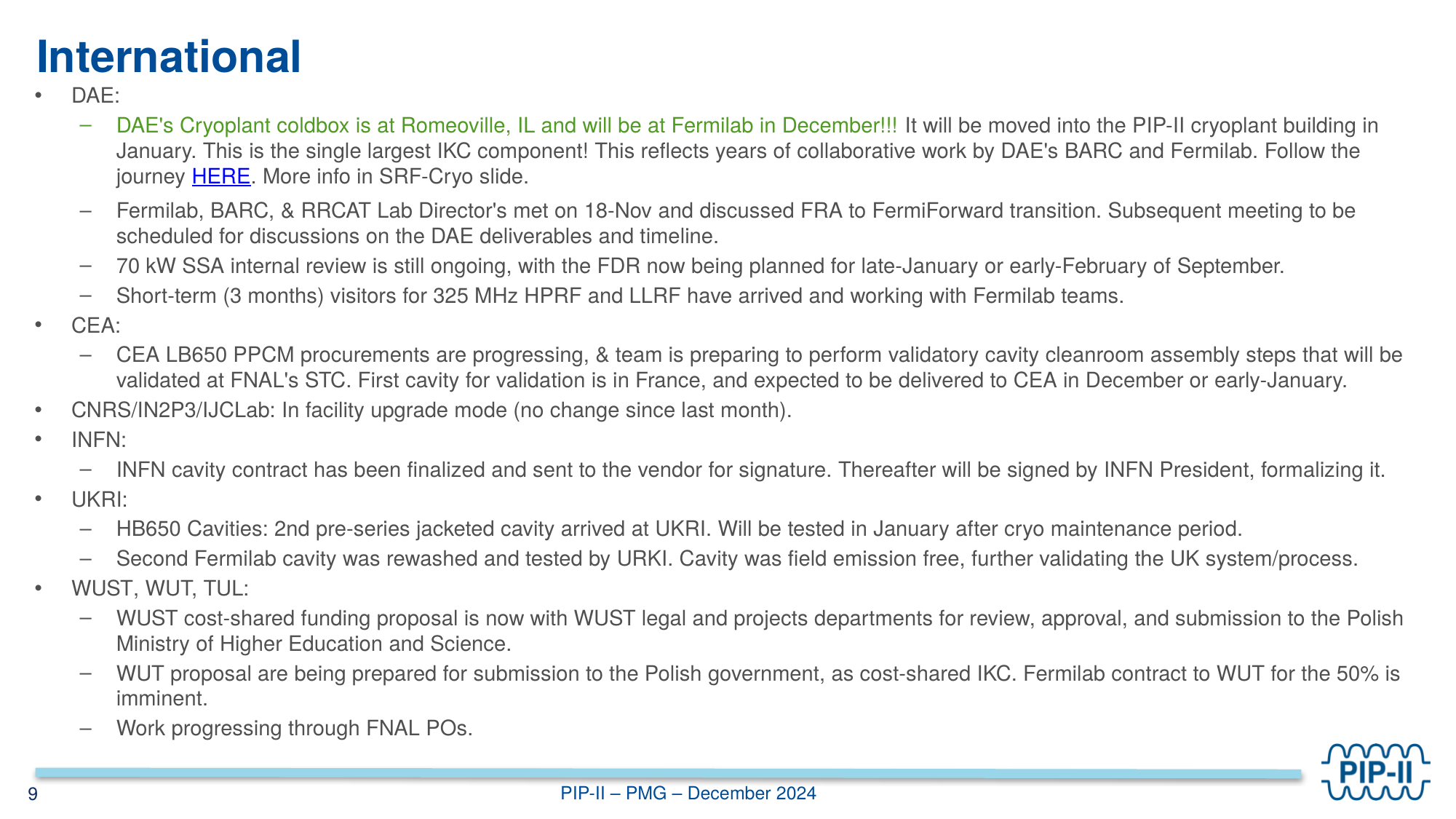

# International
DAE:
DAE's Cryoplant coldbox is at Romeoville, IL and will be at Fermilab in December!!! It will be moved into the PIP-II cryoplant building in January. This is the single largest IKC component! This reflects years of collaborative work by DAE's BARC and Fermilab. Follow the journey HERE. More info in SRF-Cryo slide.
Fermilab, BARC, & RRCAT Lab Director's met on 18-Nov and discussed FRA to FermiForward transition. Subsequent meeting to be scheduled for discussions on the DAE deliverables and timeline.
70 kW SSA internal review is still ongoing, with the FDR now being planned for late-January or early-February of September.
Short-term (3 months) visitors for 325 MHz HPRF and LLRF have arrived and working with Fermilab teams.
CEA:
CEA LB650 PPCM procurements are progressing, & team is preparing to perform validatory cavity cleanroom assembly steps that will be validated at FNAL's STC. First cavity for validation is in France, and expected to be delivered to CEA in December or early-January.
CNRS/IN2P3/IJCLab: In facility upgrade mode (no change since last month).
INFN:
INFN cavity contract has been finalized and sent to the vendor for signature. Thereafter will be signed by INFN President, formalizing it.
UKRI:
HB650 Cavities: 2nd pre-series jacketed cavity arrived at UKRI. Will be tested in January after cryo maintenance period.
Second Fermilab cavity was rewashed and tested by URKI. Cavity was field emission free, further validating the UK system/process.
WUST, WUT, TUL:
WUST cost-shared funding proposal is now with WUST legal and projects departments for review, approval, and submission to the Polish Ministry of Higher Education and Science.
WUT proposal are being prepared for submission to the Polish government, as cost-shared IKC. Fermilab contract to WUT for the 50% is imminent.
Work progressing through FNAL POs.
9